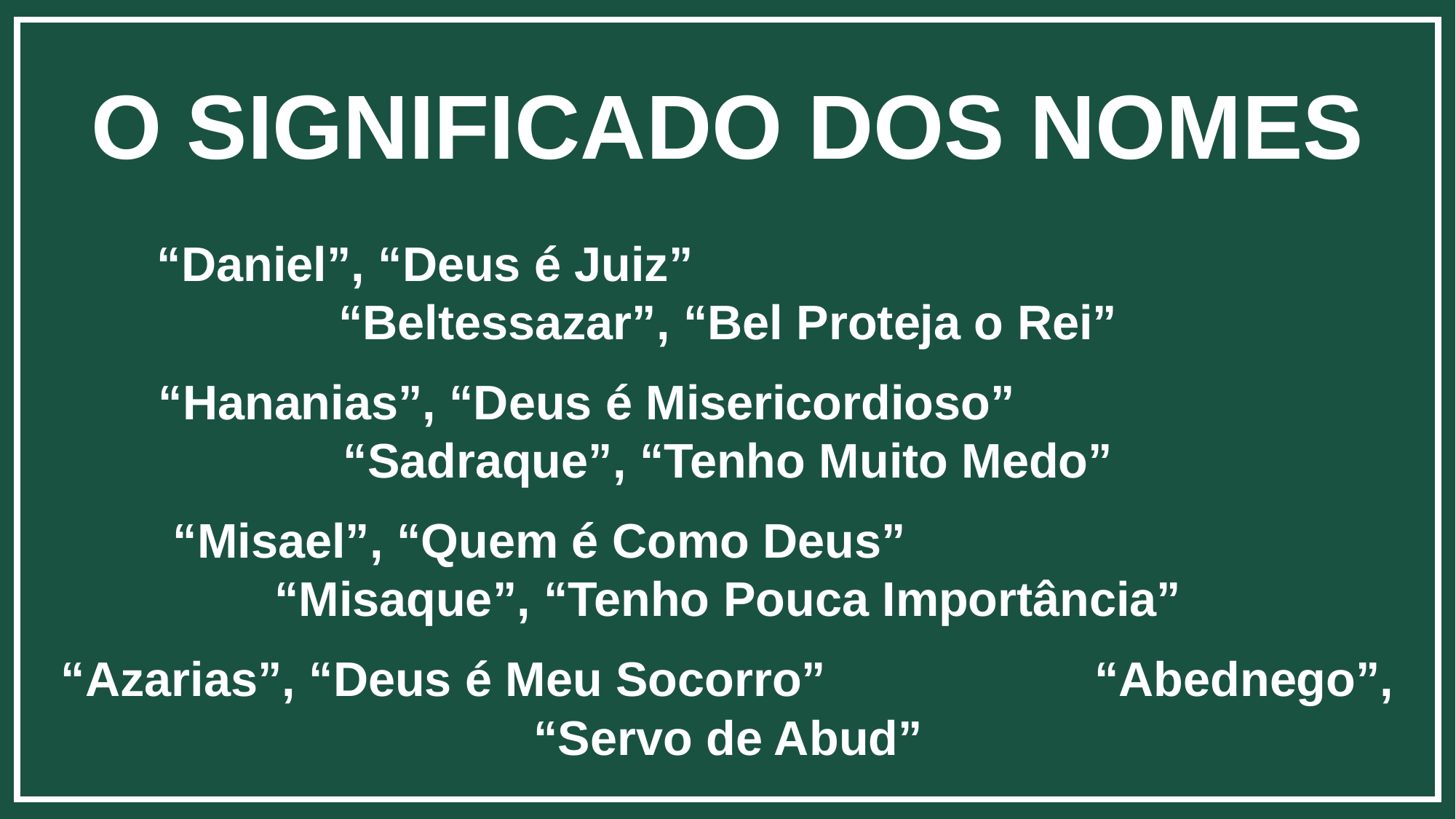

O SIGNIFICADO DOS NOMES
“Daniel”, “Deus é Juiz”                                              “Beltessazar”, “Bel Proteja o Rei”

“Hananias”, “Deus é Misericordioso”                      “Sadraque”, “Tenho Muito Medo”

“Misael”, “Quem é Como Deus”                             “Misaque”, “Tenho Pouca Importância”

“Azarias”, “Deus é Meu Socorro”                    “Abednego”, “Servo de Abud”